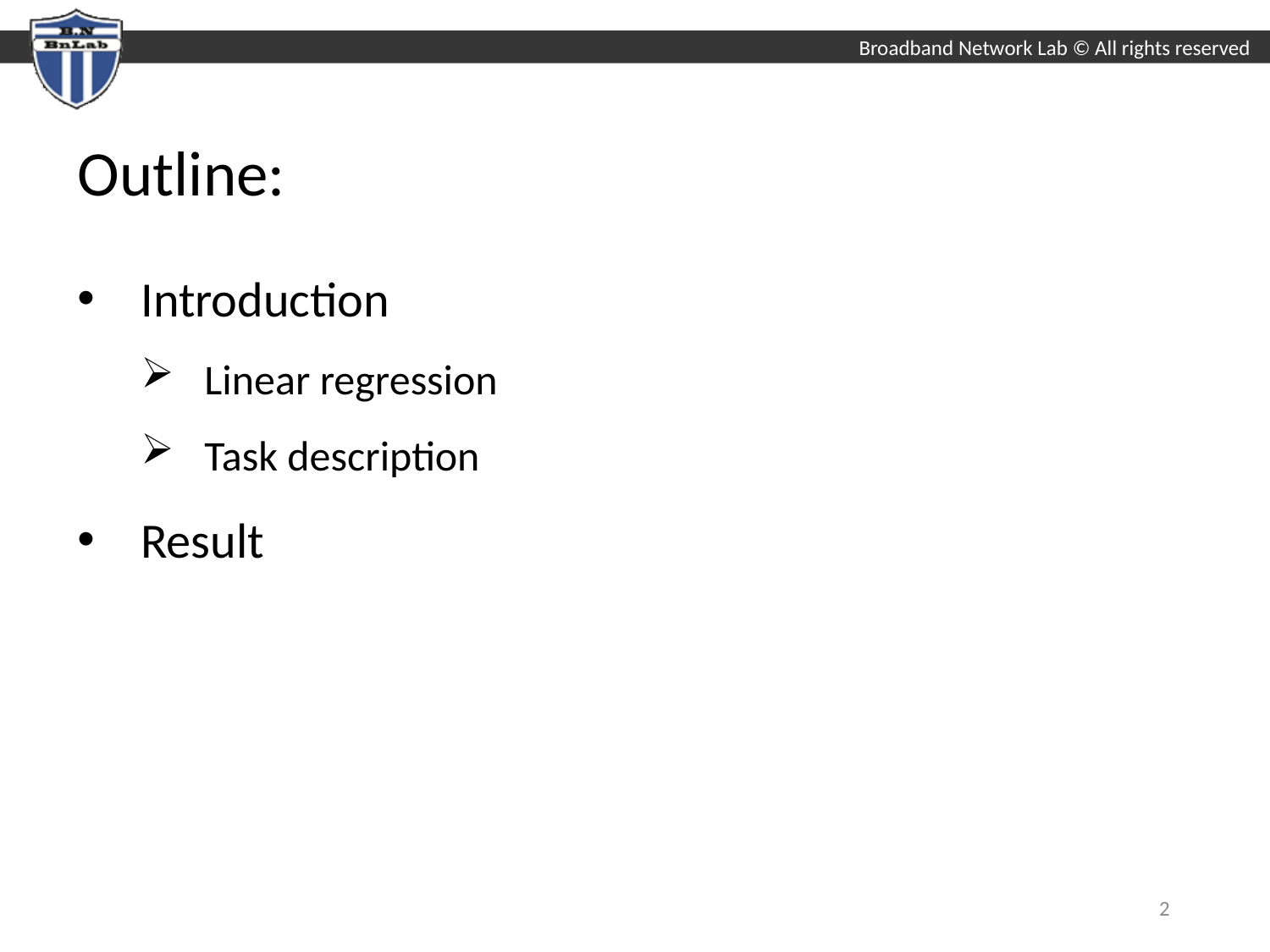

Outline:

Introduction
Linear regression
Task description
Result
2